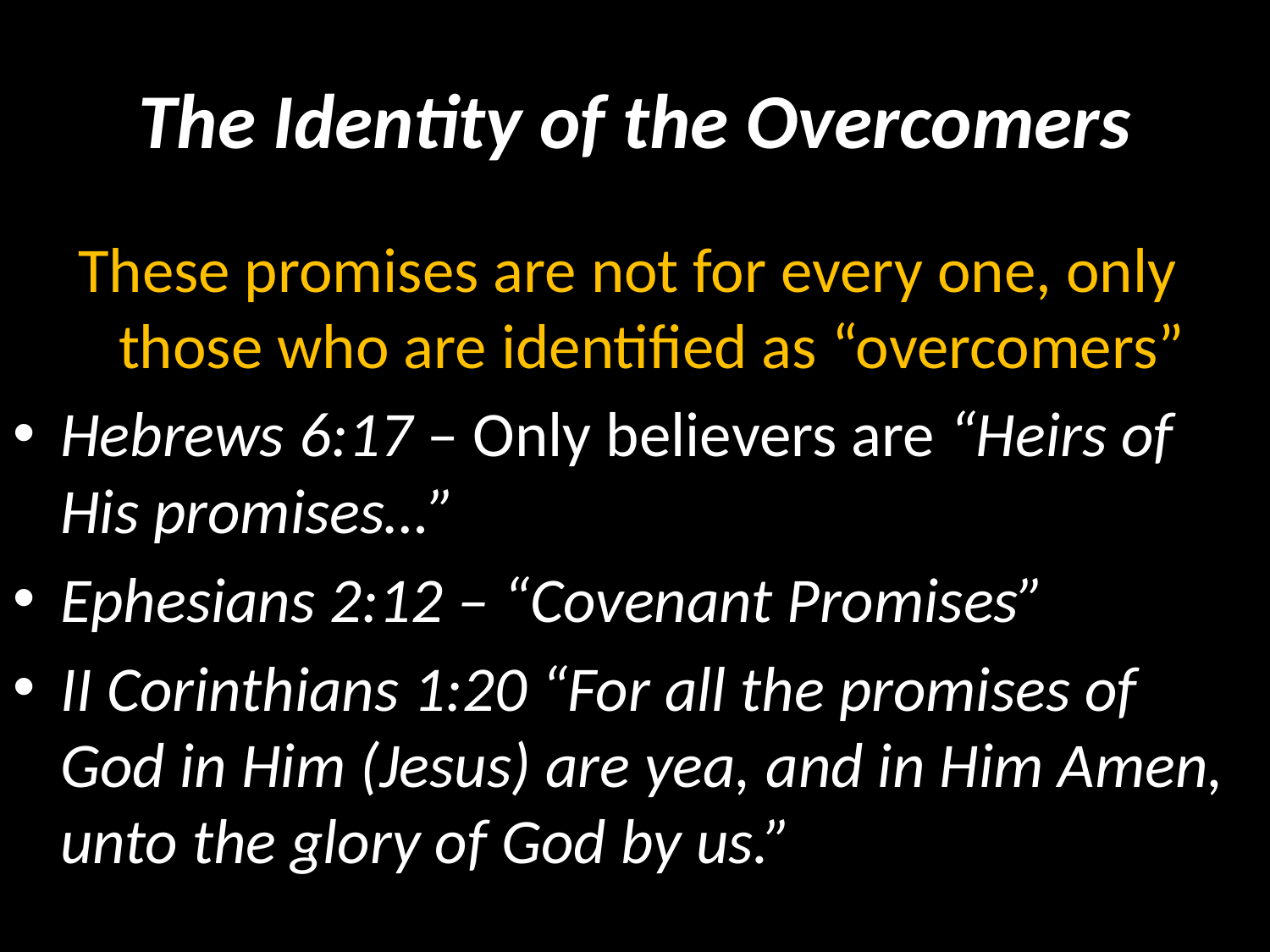

The Identity of the Overcomers
These promises are not for every one, only  those who are identified as “overcomers”
Hebrews 6:17 – Only believers are “Heirs of His promises…”
Ephesians 2:12 – “Covenant Promises”
II Corinthians 1:20 “For all the promises of God in Him (Jesus) are yea, and in Him Amen, unto the glory of God by us.”